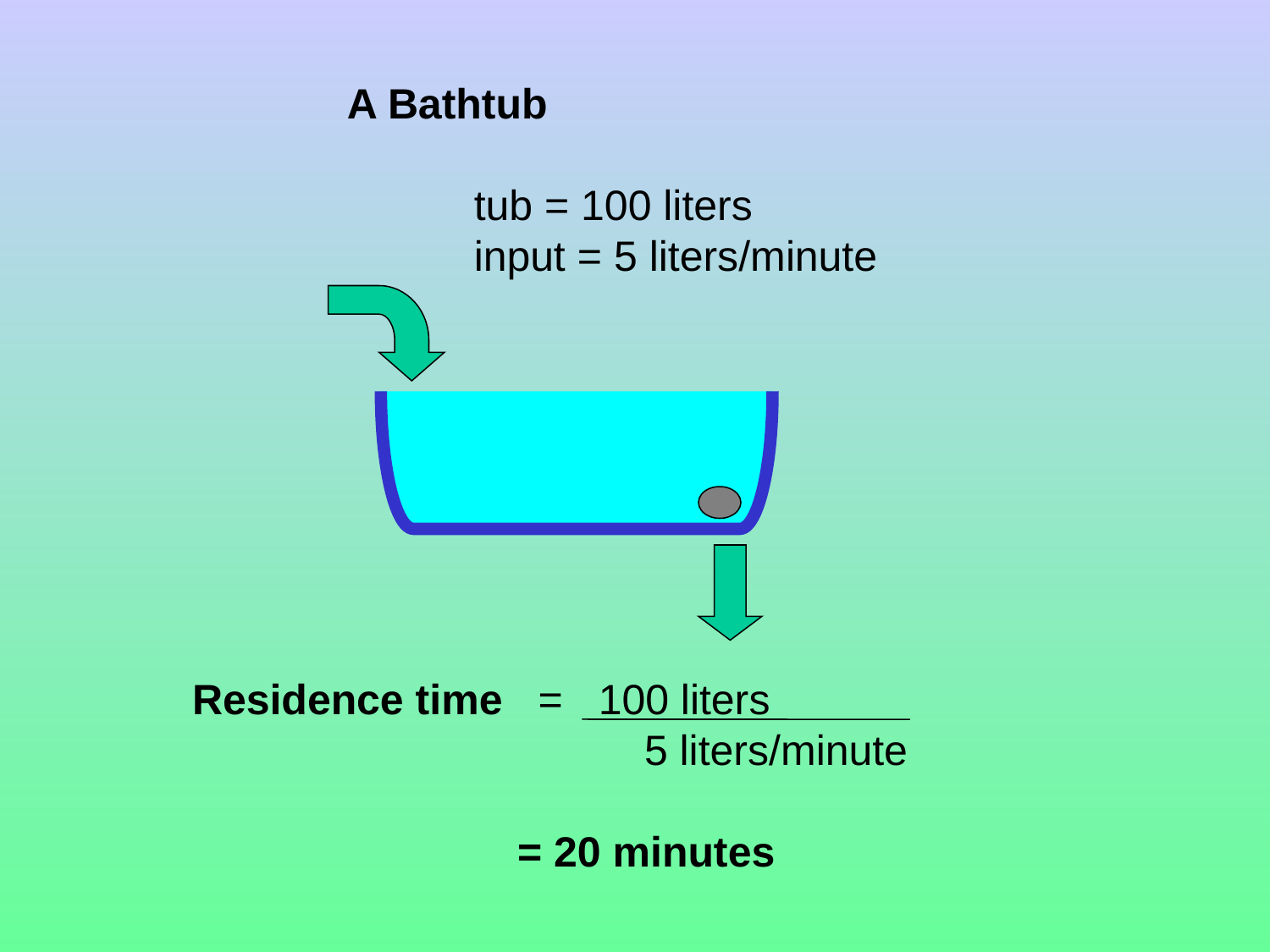

A Bathtub

	tub = 100 liters
	input = 5 liters/minute

Residence time   =   100 liters
			      5 liters/minute

		      = 20 minutes